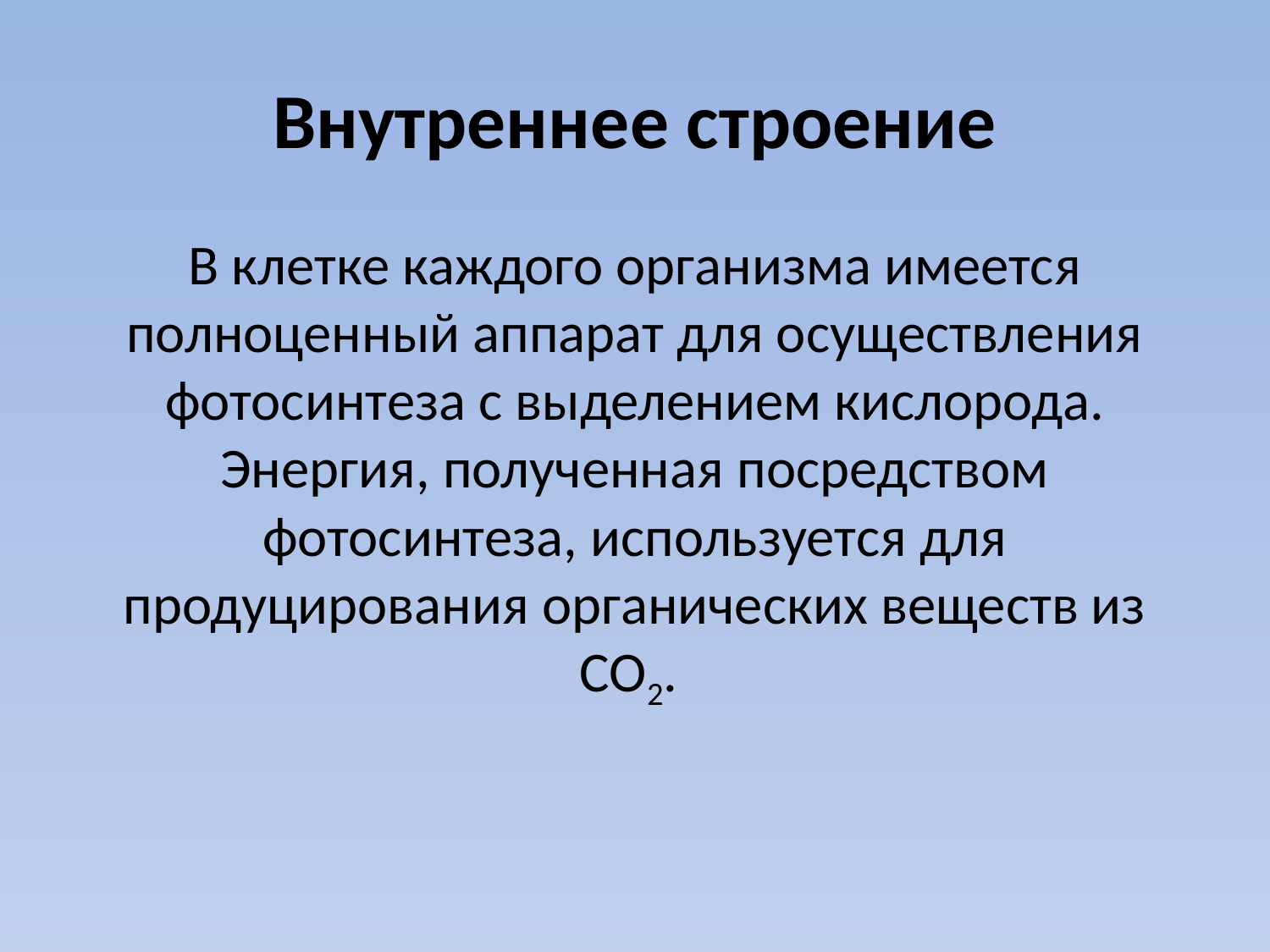

# Внутреннее строение
В клетке каждого организма имеется полноценный аппарат для осуществления фотосинтеза с выделением кислорода. Энергия, полученная посредством фотосинтеза, используется для продуцирования органических веществ из СО2.